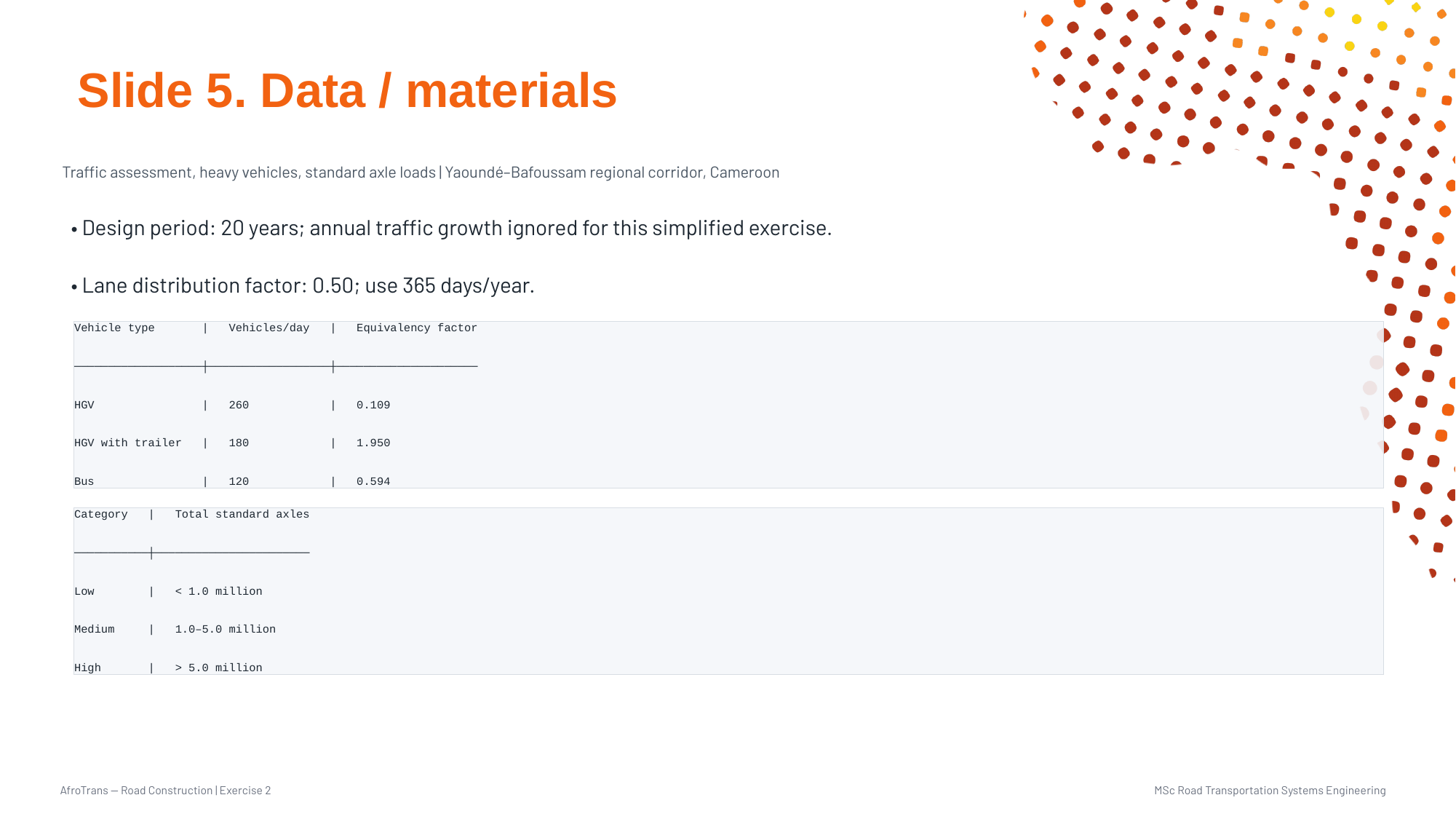

# Slide 5. Data / materials
Traffic assessment, heavy vehicles, standard axle loads | Yaoundé–Bafoussam regional corridor, Cameroon
• Design period: 20 years; annual traffic growth ignored for this simplified exercise.
• Lane distribution factor: 0.50; use 365 days/year.
Vehicle type       |   Vehicles/day   |   Equivalency factor
───────────────────┼──────────────────┼─────────────────────
HGV                |   260            |   0.109
HGV with trailer   |   180            |   1.950
Bus                |   120            |   0.594
Category   |   Total standard axles
───────────┼───────────────────────
Low        |   < 1.0 million
Medium     |   1.0–5.0 million
High       |   > 5.0 million
AfroTrans — Road Construction | Exercise 2
MSc Road Transportation Systems Engineering